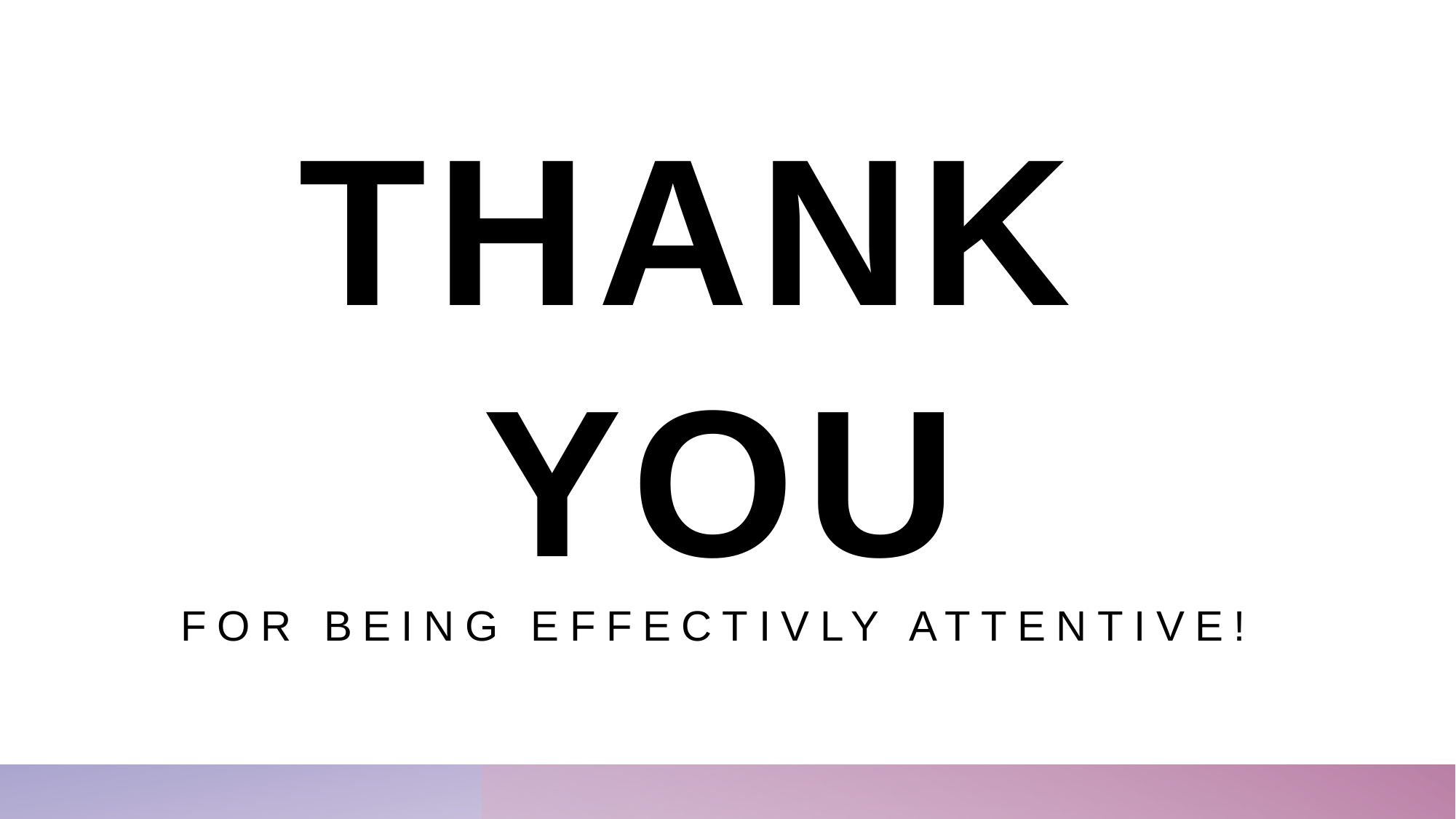

# THANK YOU FOR BEING EFFECTIVLY ATTENTIVE!